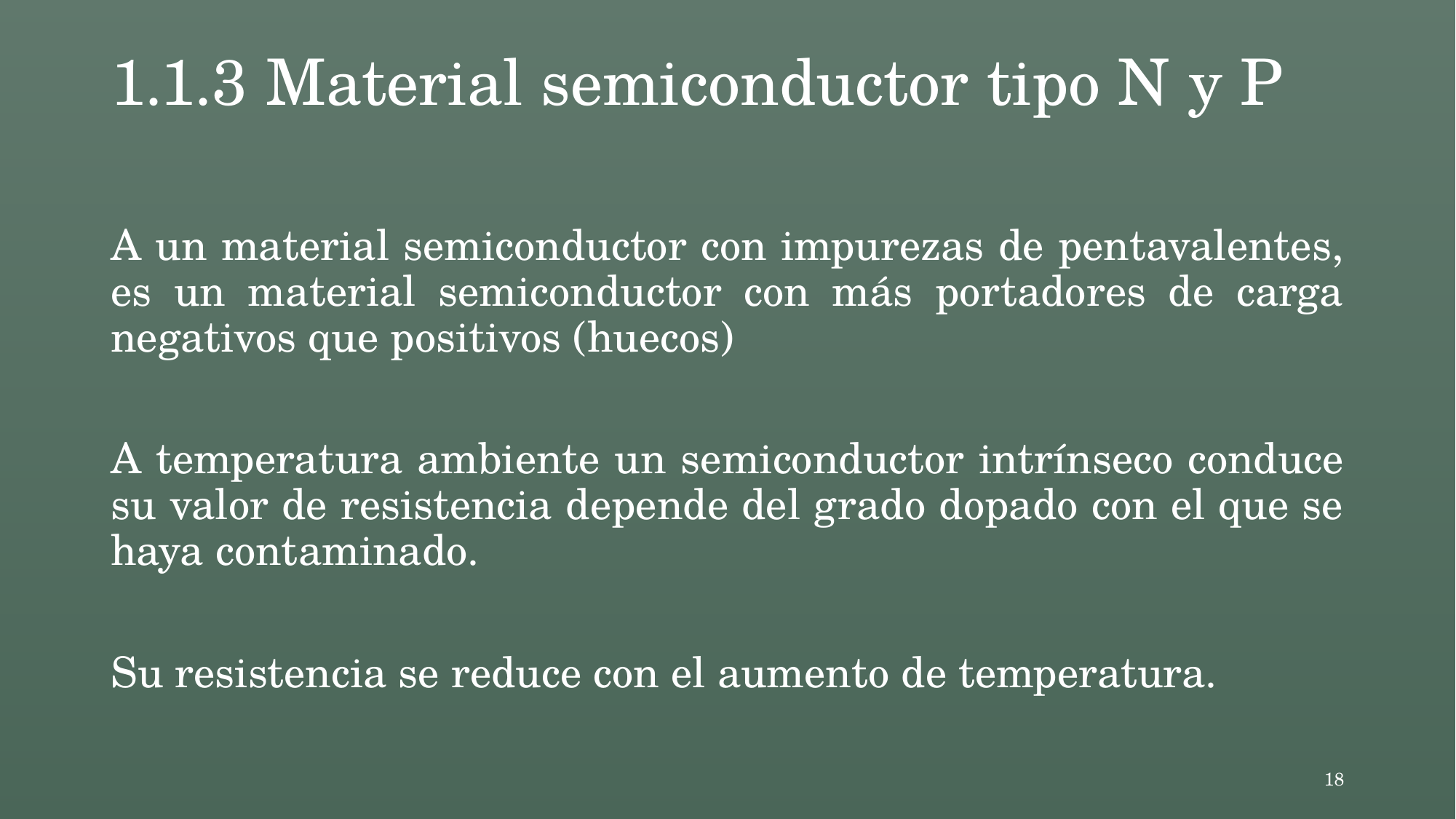

# 1.1.3 Material semiconductor tipo N y P
A un material semiconductor con impurezas de pentavalentes, es un material semiconductor con más portadores de carga negativos que positivos (huecos)

A temperatura ambiente un semiconductor intrínseco conduce su valor de resistencia depende del grado dopado con el que se haya contaminado.

Su resistencia se reduce con el aumento de temperatura.
18